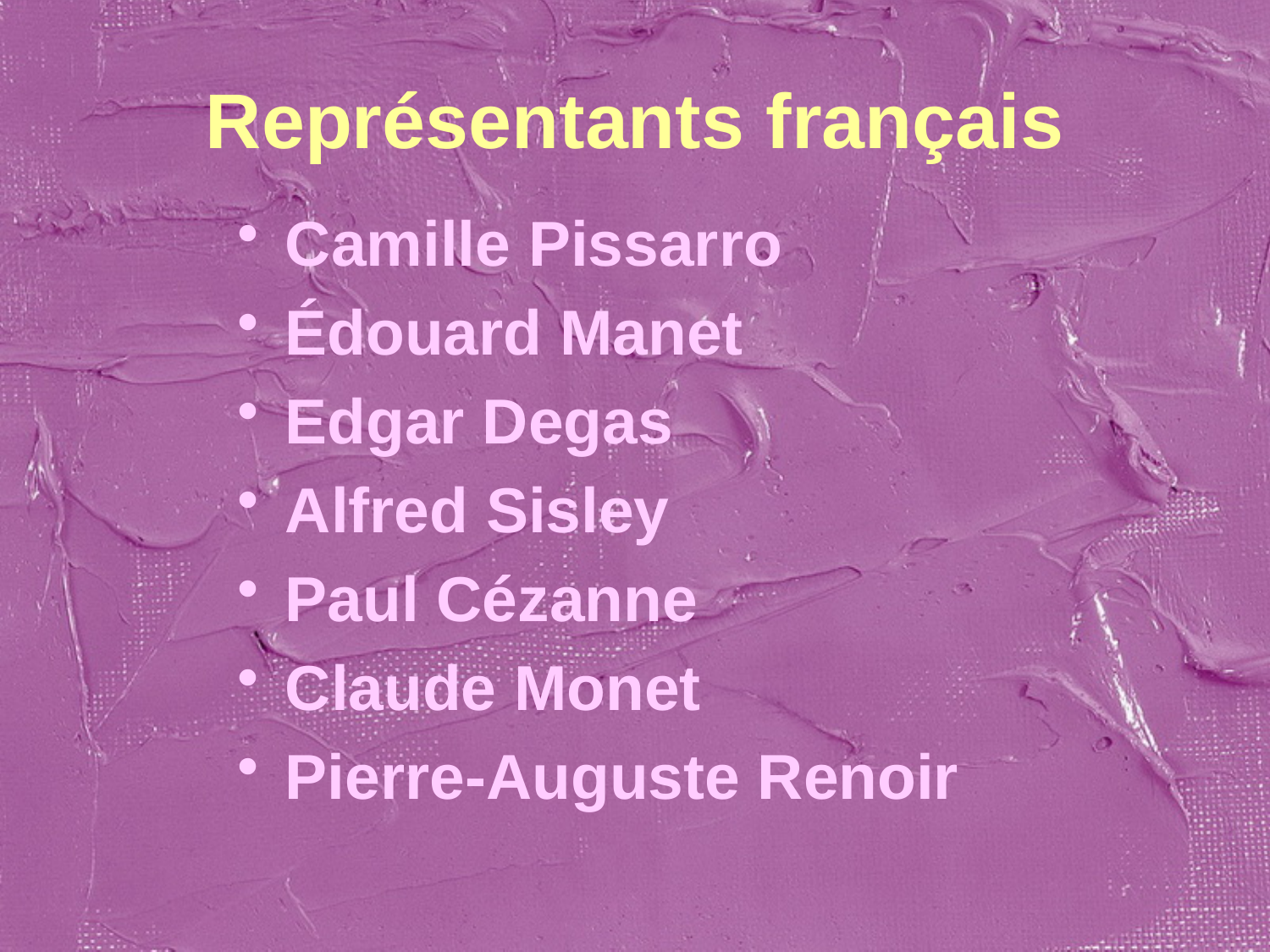

# Représentants français
Camille Pissarro
Édouard Manet
Edgar Degas
Alfred Sisley
Paul Cézanne
Claude Monet
Pierre-Auguste Renoir